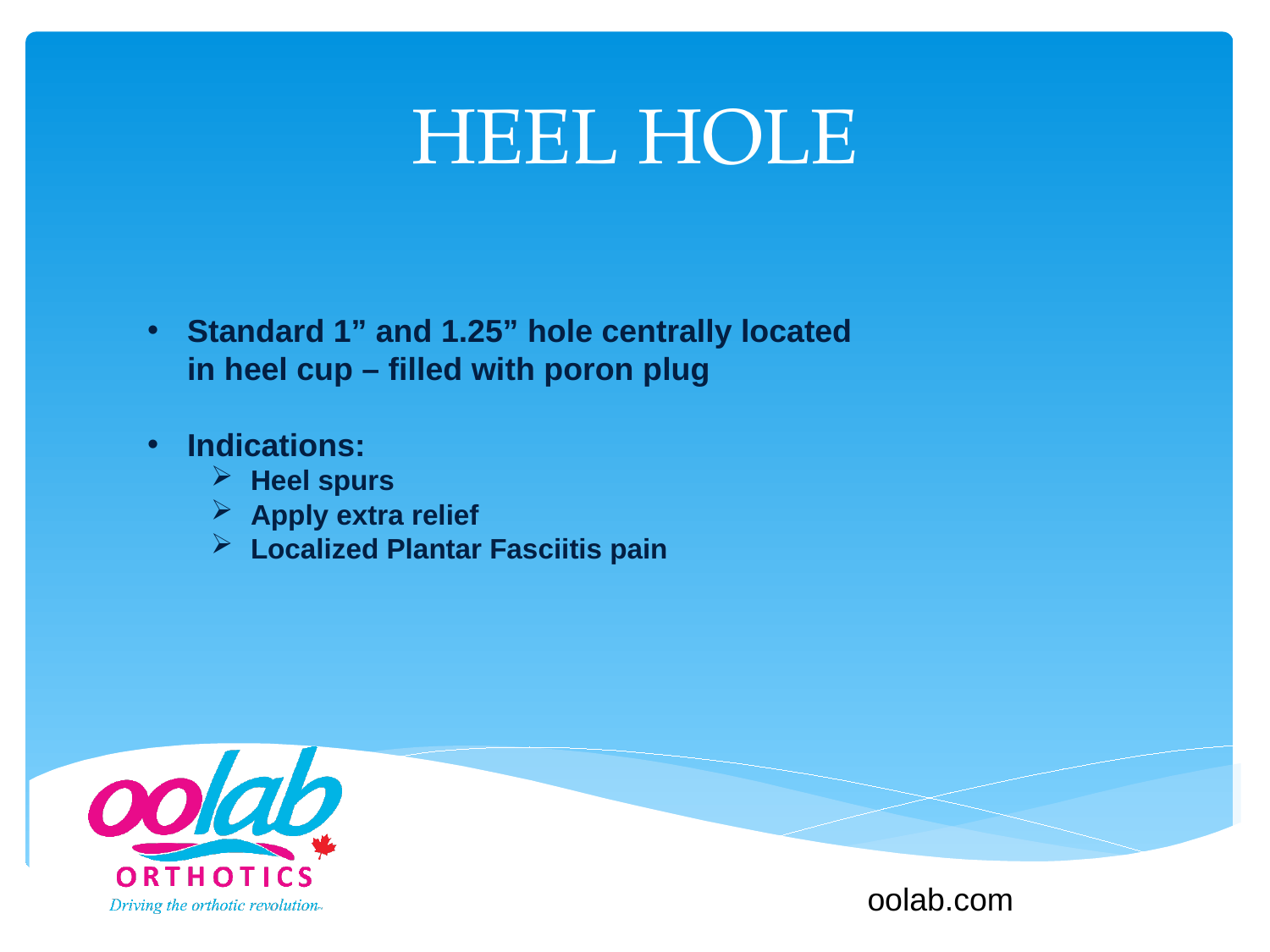

# Heel Hole

Standard 1” and 1.25” hole centrally located in heel cup – filled with poron plug

Indications:
Heel spurs
Apply extra relief
Localized Plantar Fasciitis pain